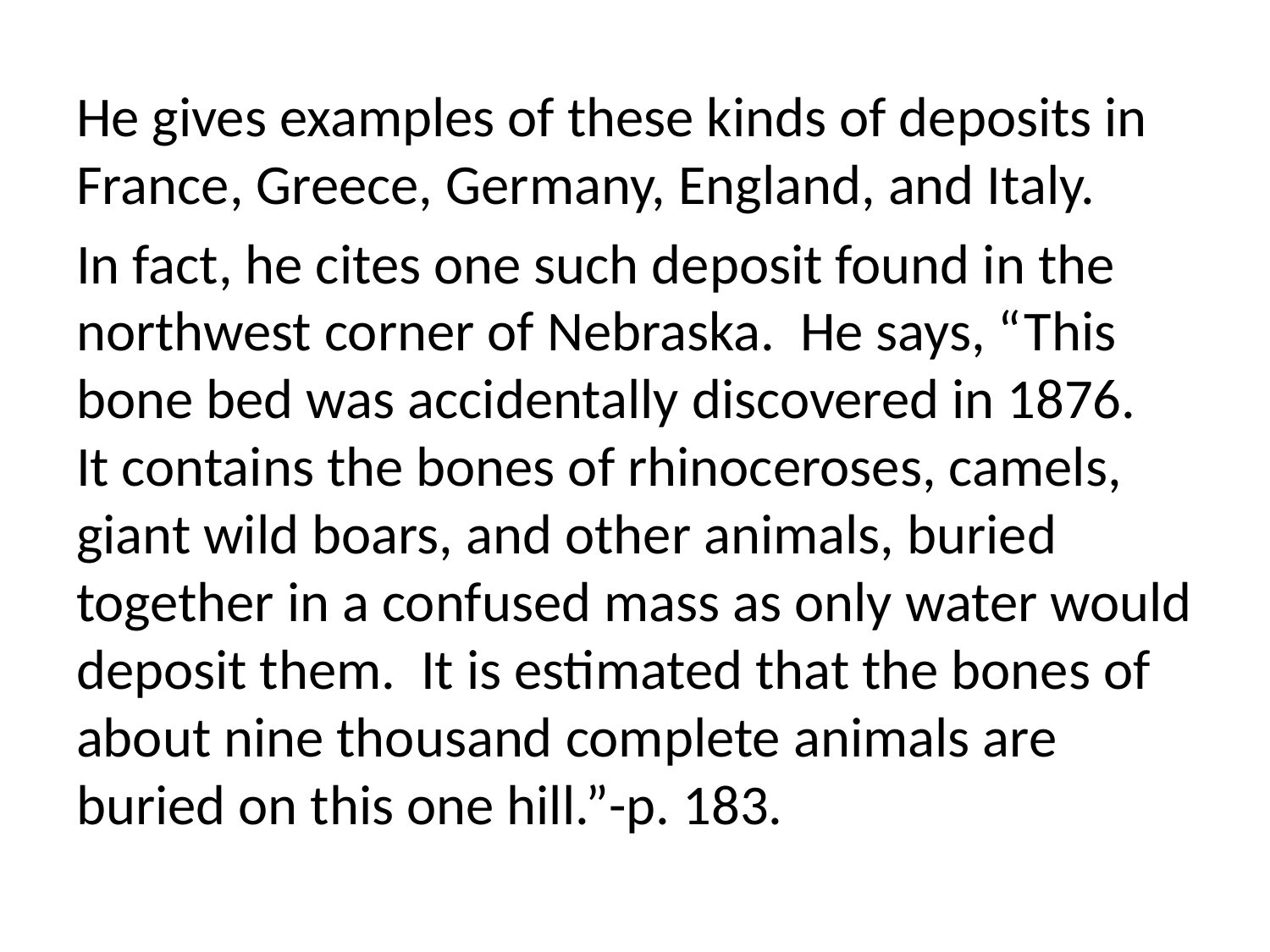

He gives examples of these kinds of deposits in France, Greece, Germany, England, and Italy.
In fact, he cites one such deposit found in the northwest corner of Nebraska.  He says, “This bone bed was accidentally discovered in 1876.  It contains the bones of rhinoceroses, camels, giant wild boars, and other animals, buried together in a confused mass as only water would deposit them.  It is estimated that the bones of about nine thousand complete animals are buried on this one hill.”-p. 183.